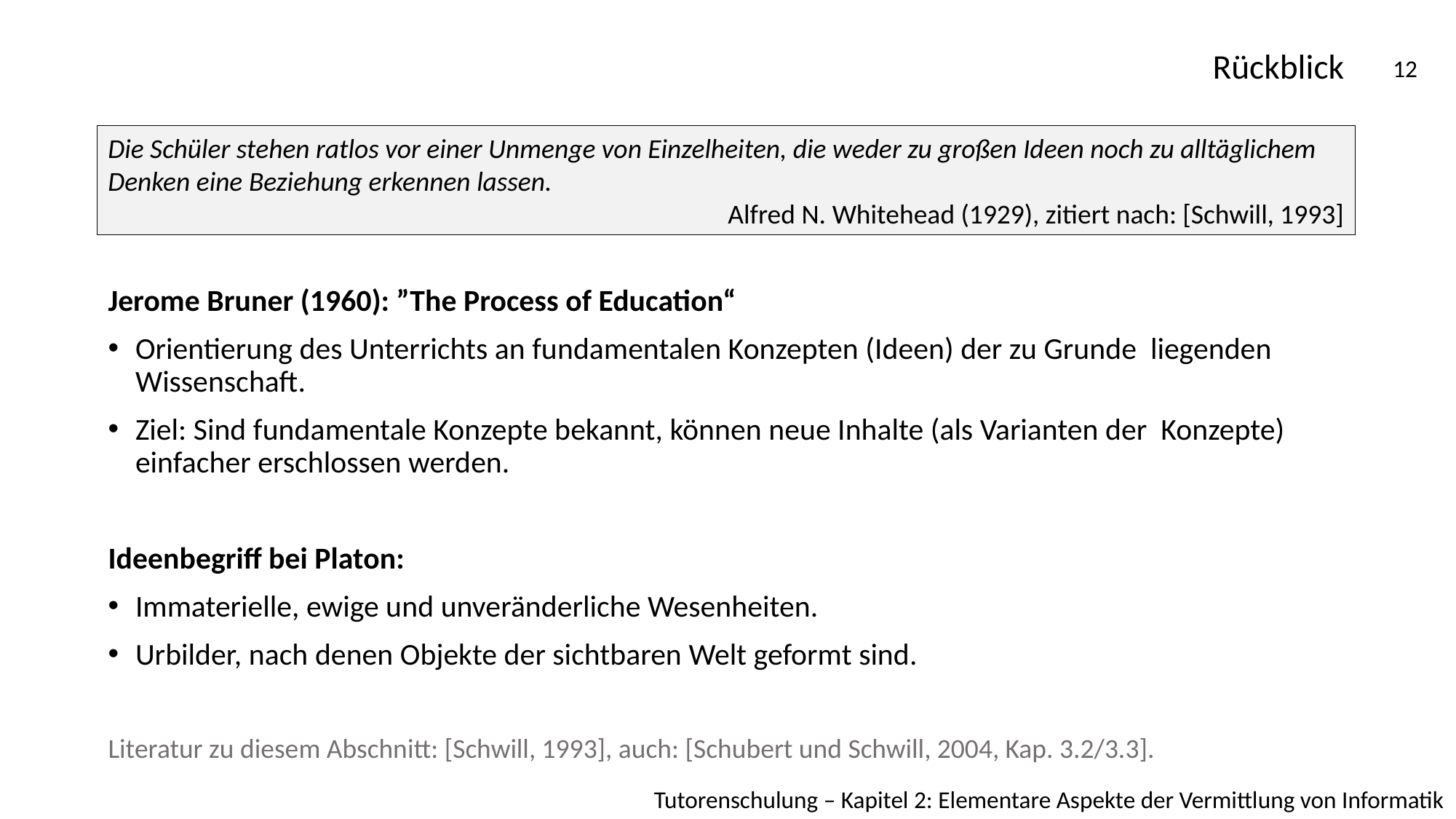

# Rückblick
12
Die Schüler stehen ratlos vor einer Unmenge von Einzelheiten, die weder zu großen Ideen noch zu alltäglichem Denken eine Beziehung erkennen lassen.
Alfred N. Whitehead (1929), zitiert nach: [Schwill, 1993]
Jerome Bruner (1960): ”The Process of Education“
Orientierung des Unterrichts an fundamentalen Konzepten (Ideen) der zu Grunde  liegenden Wissenschaft.
Ziel: Sind fundamentale Konzepte bekannt, können neue Inhalte (als Varianten der  Konzepte) einfacher erschlossen werden.

Ideenbegriff bei Platon:
Immaterielle, ewige und unveränderliche Wesenheiten.
Urbilder, nach denen Objekte der sichtbaren Welt geformt sind.

Literatur zu diesem Abschnitt: [Schwill, 1993], auch: [Schubert und Schwill, 2004, Kap. 3.2/3.3].